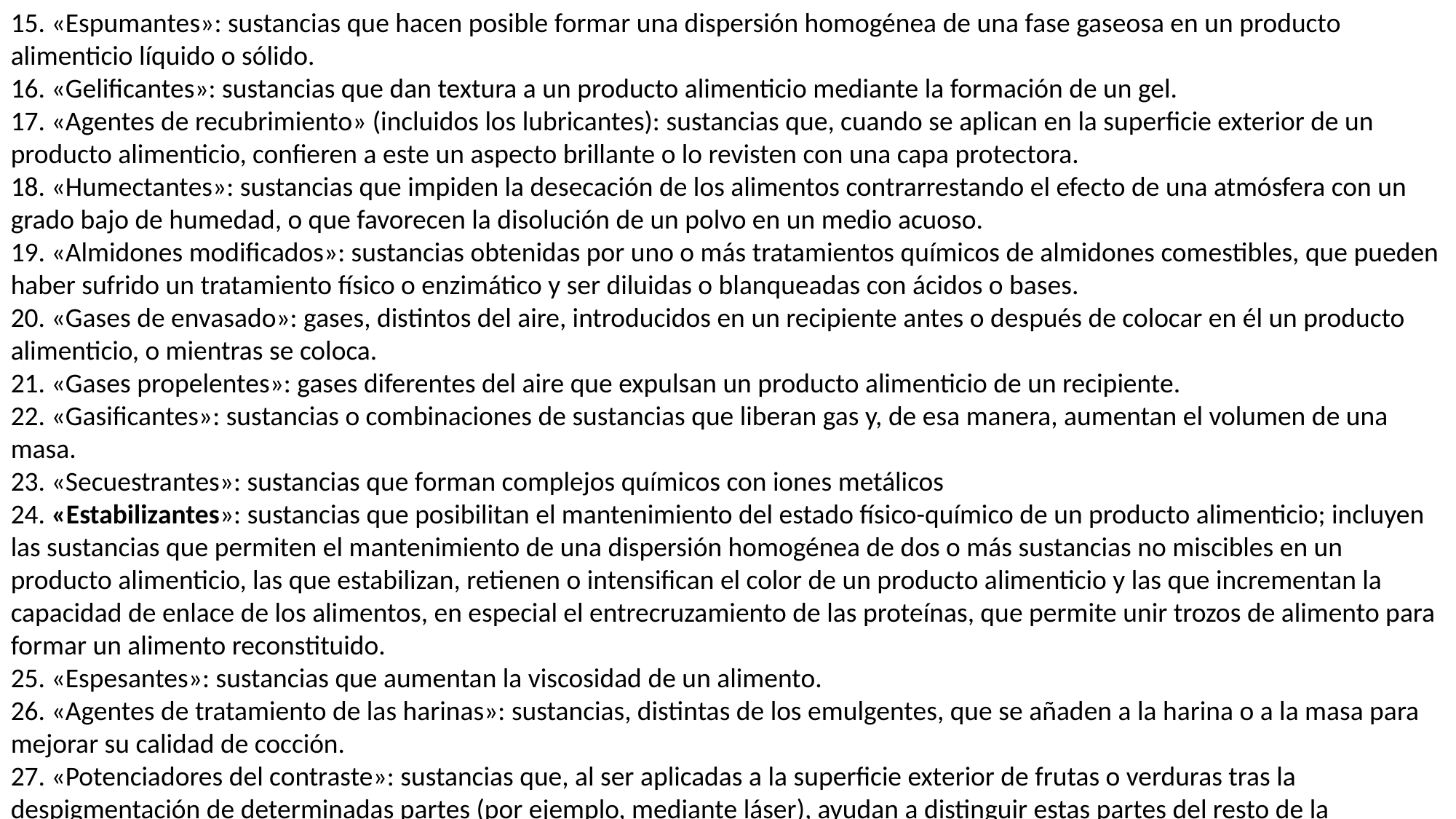

15. «Espumantes»: sustancias que hacen posible formar una dispersión homogénea de una fase gaseosa en un producto alimenticio líquido o sólido.
16. «Gelificantes»: sustancias que dan textura a un producto alimenticio mediante la formación de un gel.
17. «Agentes de recubrimiento» (incluidos los lubricantes): sustancias que, cuando se aplican en la superficie exterior de un producto alimenticio, confieren a este un aspecto brillante o lo revisten con una capa protectora.
18. «Humectantes»: sustancias que impiden la desecación de los alimentos contrarrestando el efecto de una atmósfera con un grado bajo de humedad, o que favorecen la disolución de un polvo en un medio acuoso.
19. «Almidones modificados»: sustancias obtenidas por uno o más tratamientos químicos de almidones comestibles, que pueden haber sufrido un tratamiento físico o enzimático y ser diluidas o blanqueadas con ácidos o bases.
20. «Gases de envasado»: gases, distintos del aire, introducidos en un recipiente antes o después de colocar en él un producto alimenticio, o mientras se coloca.
21. «Gases propelentes»: gases diferentes del aire que expulsan un producto alimenticio de un recipiente.
22. «Gasificantes»: sustancias o combinaciones de sustancias que liberan gas y, de esa manera, aumentan el volumen de una masa.
23. «Secuestrantes»: sustancias que forman complejos químicos con iones metálicos
24. «Estabilizantes»: sustancias que posibilitan el mantenimiento del estado físico-químico de un producto alimenticio; incluyen las sustancias que permiten el mantenimiento de una dispersión homogénea de dos o más sustancias no miscibles en un producto alimenticio, las que estabilizan, retienen o intensifican el color de un producto alimenticio y las que incrementan la capacidad de enlace de los alimentos, en especial el entrecruzamiento de las proteínas, que permite unir trozos de alimento para formar un alimento reconstituido.
25. «Espesantes»: sustancias que aumentan la viscosidad de un alimento.
26. «Agentes de tratamiento de las harinas»: sustancias, distintas de los emulgentes, que se añaden a la harina o a la masa para mejorar su calidad de cocción.
27. «Potenciadores del contraste»: sustancias que, al ser aplicadas a la superficie exterior de frutas o verduras tras la despigmentación de determinadas partes (por ejemplo, mediante láser), ayudan a distinguir estas partes del resto de la superficie al aplicar color a raíz de su interacción con determinados componentes de la epidermis.